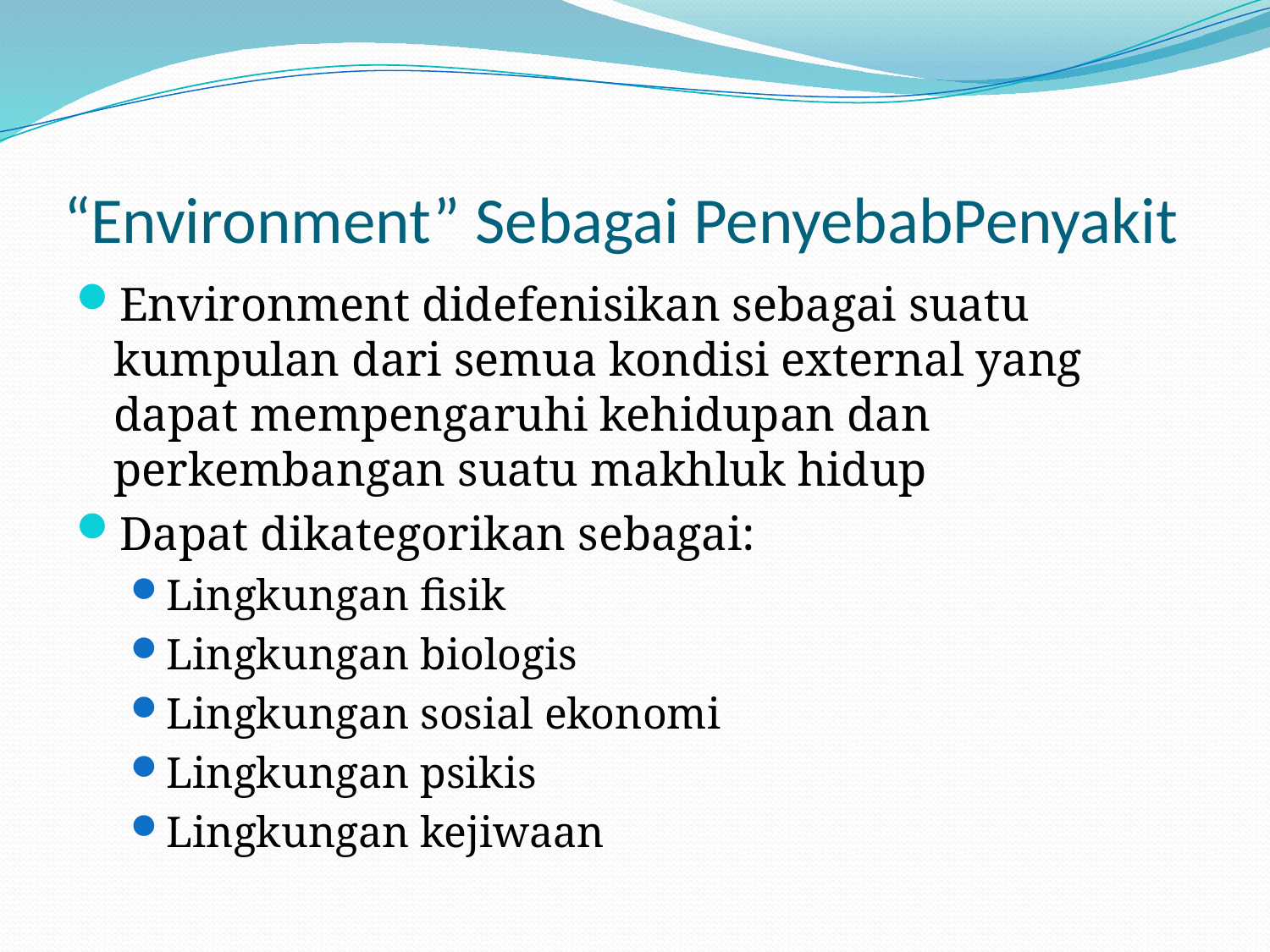

# “Environment” Sebagai PenyebabPenyakit
Environment didefenisikan sebagai suatu kumpulan dari semua kondisi external yang dapat mempengaruhi kehidupan dan perkembangan suatu makhluk hidup
Dapat dikategorikan sebagai:
Lingkungan fisik
Lingkungan biologis
Lingkungan sosial ekonomi
Lingkungan psikis
Lingkungan kejiwaan